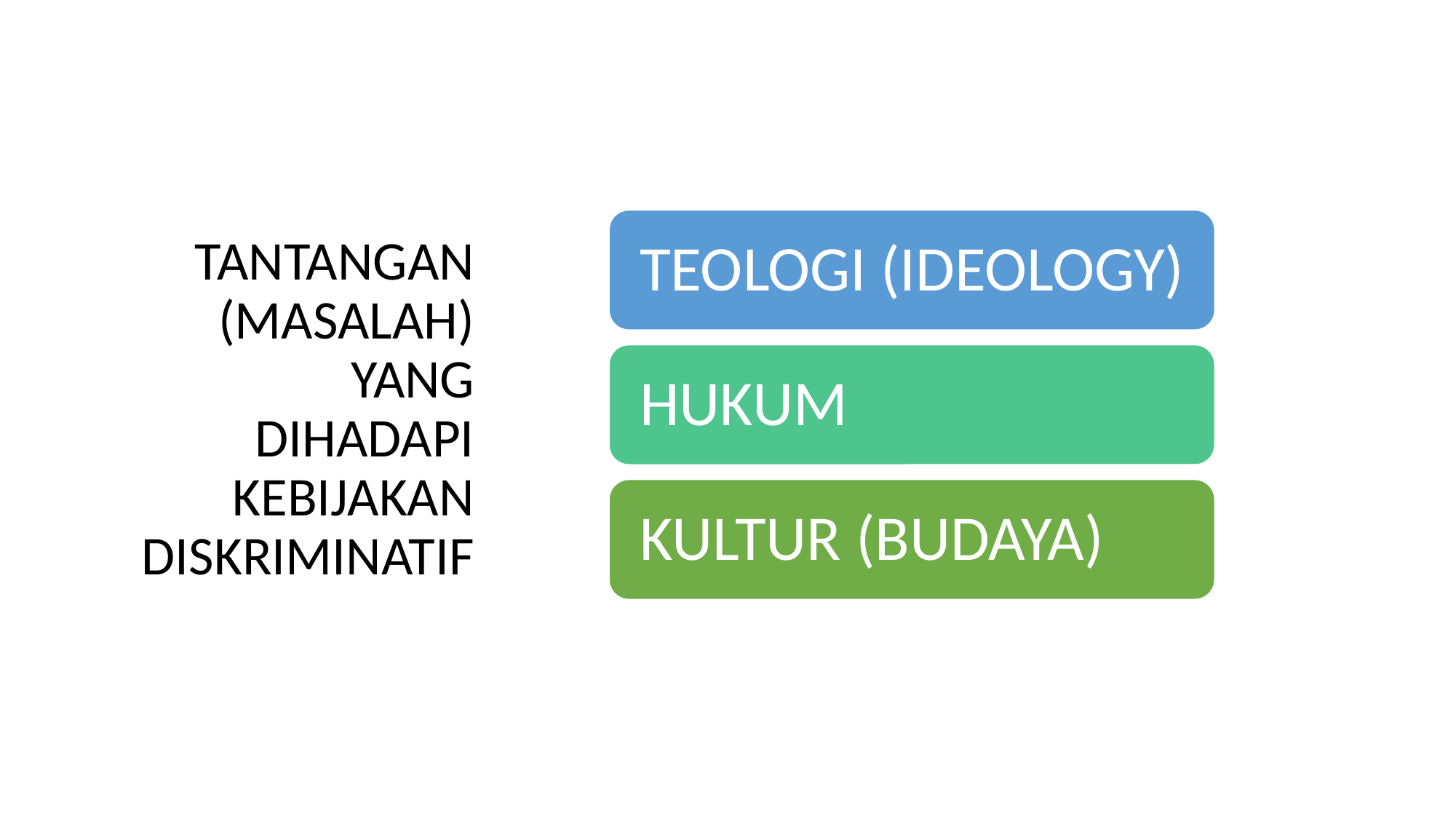

TEOLOGI (IDEOLOGY)
HUKUM
KULTUR (BUDAYA)
# TANTANGAN (MASALAH) YANG DIHADAPI KEBIJAKAN DISKRIMINATIF